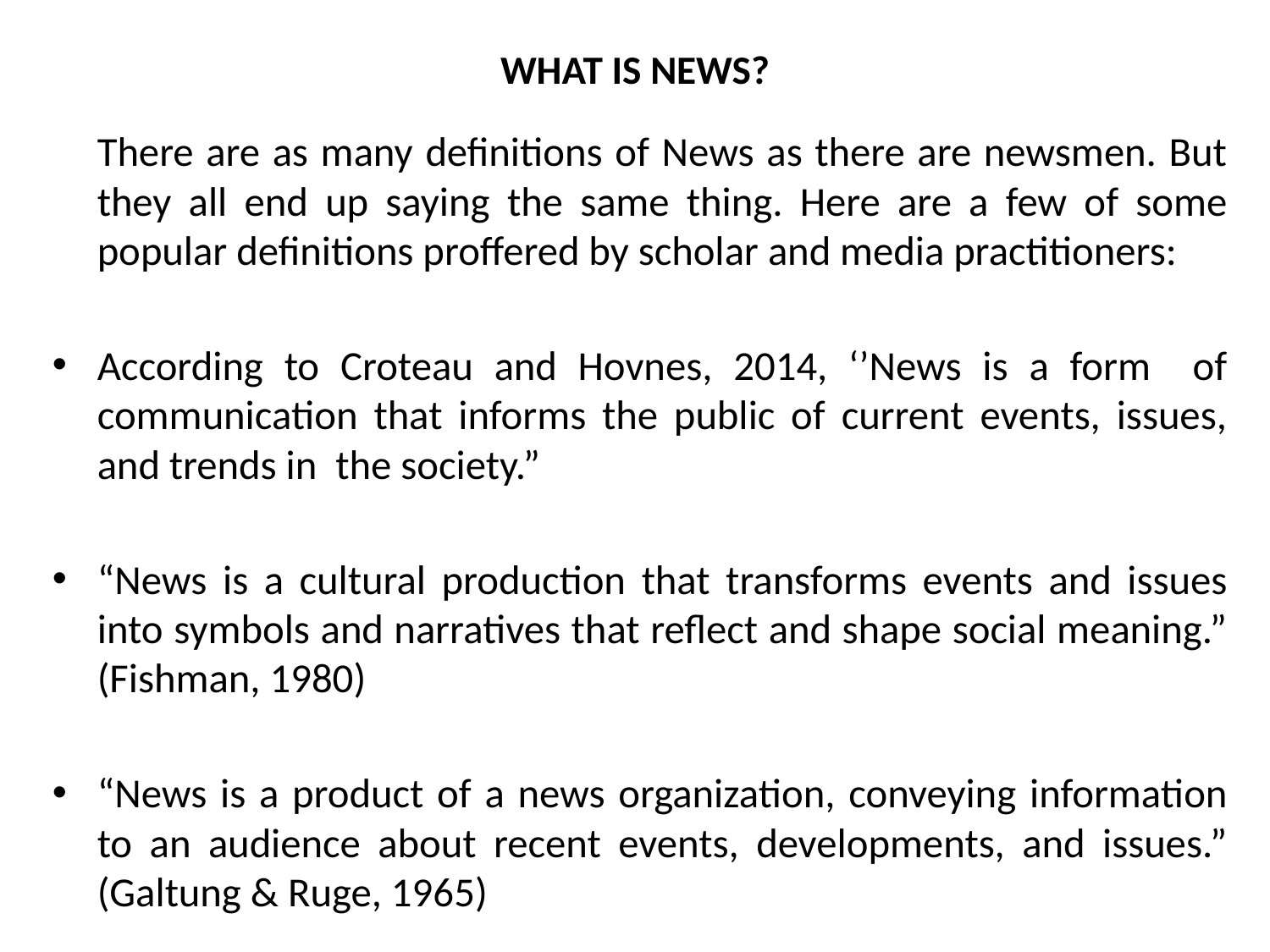

# WHAT IS NEWS?
	There are as many definitions of News as there are newsmen. But they all end up saying the same thing. Here are a few of some popular definitions proffered by scholar and media practitioners:

According to Croteau and Hovnes, 2014, ‘’News is a form  of communication that informs the public of current events, issues, and trends in  the society.”

“News is a cultural production that transforms events and issues into symbols and narratives that reflect and shape social meaning.” (Fishman, 1980)

“News is a product of a news organization, conveying information to an audience about recent events, developments, and issues.” (Galtung & Ruge, 1965)